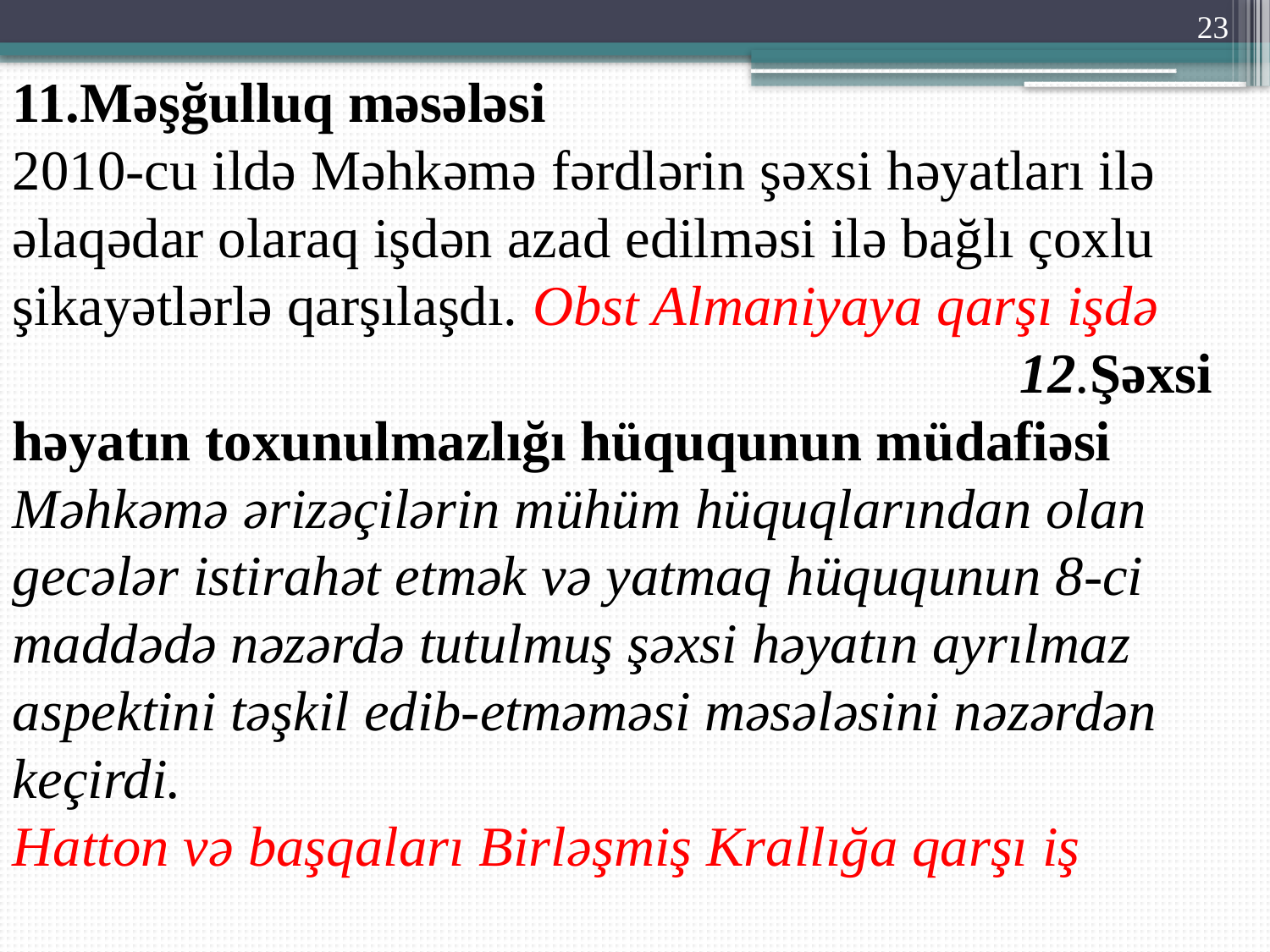

23
11.Məşğulluq məsələsi
2010-cu ildə Məhkəmə fərdlərin şəxsi həyatları ilə əlaqədar olaraq işdən azad edilməsi ilə bağlı çoxlu şikayətlərlə qarşılaşdı. Obst Almaniyaya qarşı işdə                                                                              12.Şəxsi həyatın toxunulmazlığı hüququnun müdafiəsi
Məhkəmə ərizəçilərin mühüm hüquqlarından olan gecələr istirahət etmək və yatmaq hüququnun 8-ci maddədə nəzərdə tutulmuş şəxsi həyatın ayrılmaz aspektini təşkil edib-etməməsi məsələsini nəzərdən keçirdi.
Hatton və başqaları Birləşmiş Krallığa qarşı iş